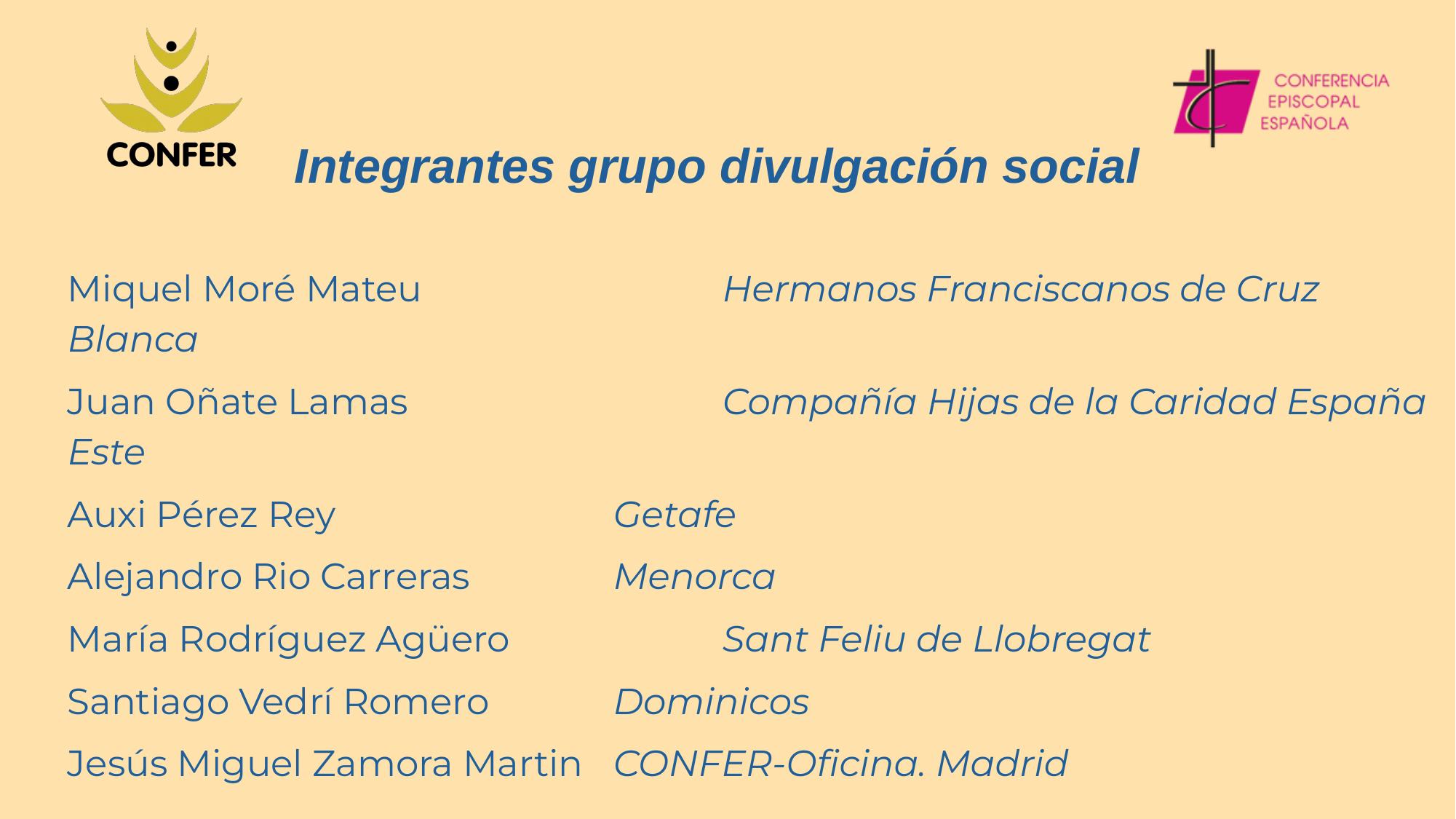

Integrantes grupo divulgación social
Miquel Moré Mateu			Hermanos Franciscanos de Cruz Blanca
Juan Oñate Lamas			Compañía Hijas de la Caridad España Este
Auxi Pérez Rey			Getafe
Alejandro Rio Carreras		Menorca
María Rodríguez Agüero		Sant Feliu de Llobregat
Santiago Vedrí Romero		Dominicos
Jesús Miguel Zamora Martin 	CONFER-Oficina. Madrid
#